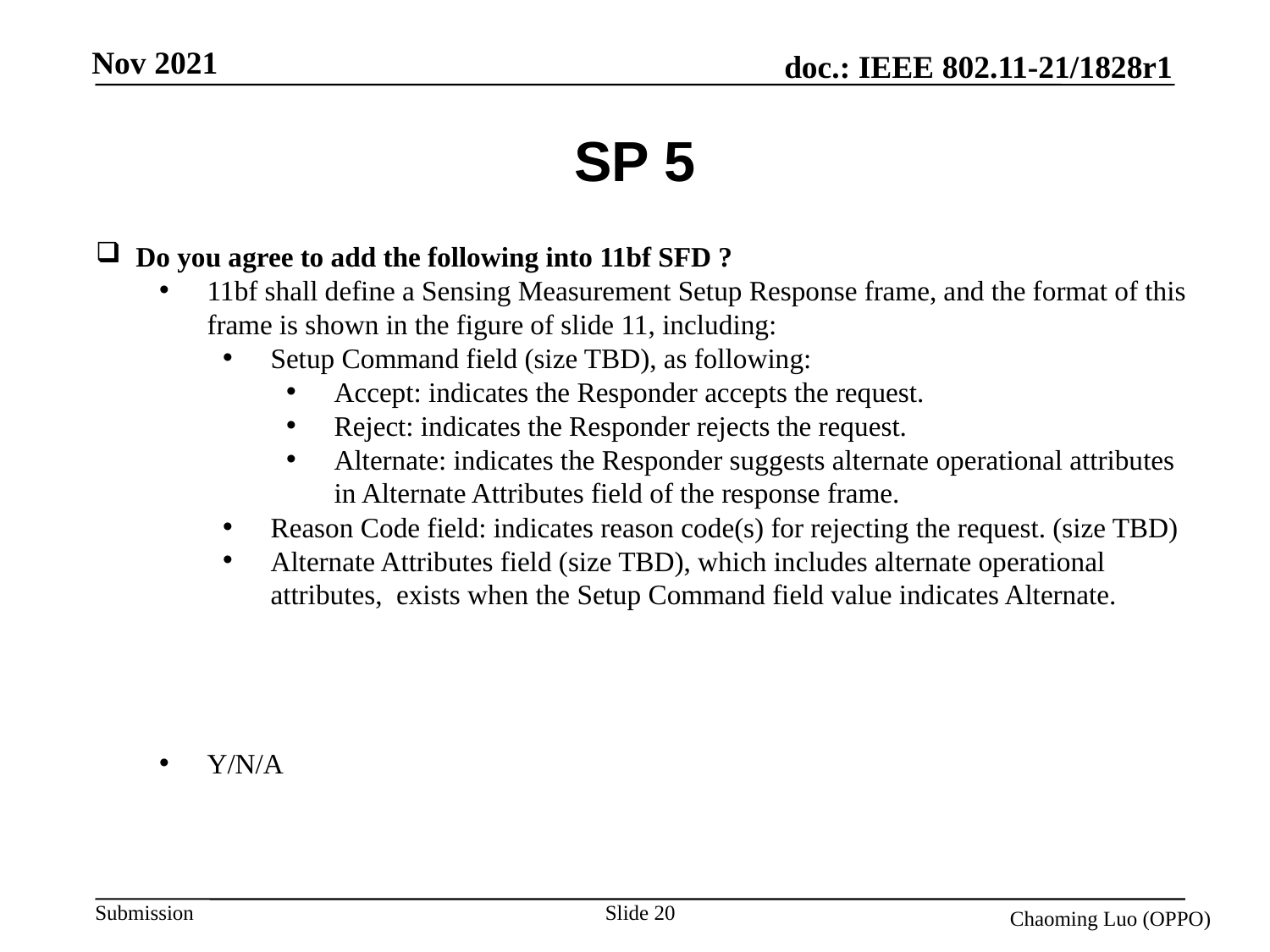

# SP 5
Do you agree to add the following into 11bf SFD ?
11bf shall define a Sensing Measurement Setup Response frame, and the format of this frame is shown in the figure of slide 11, including:
Setup Command field (size TBD), as following:
Accept: indicates the Responder accepts the request.
Reject: indicates the Responder rejects the request.
Alternate: indicates the Responder suggests alternate operational attributes in Alternate Attributes field of the response frame.
Reason Code field: indicates reason code(s) for rejecting the request. (size TBD)
Alternate Attributes field (size TBD), which includes alternate operational attributes,  exists when the Setup Command field value indicates Alternate.

Y/N/A
Slide 20
Chaoming Luo (OPPO)